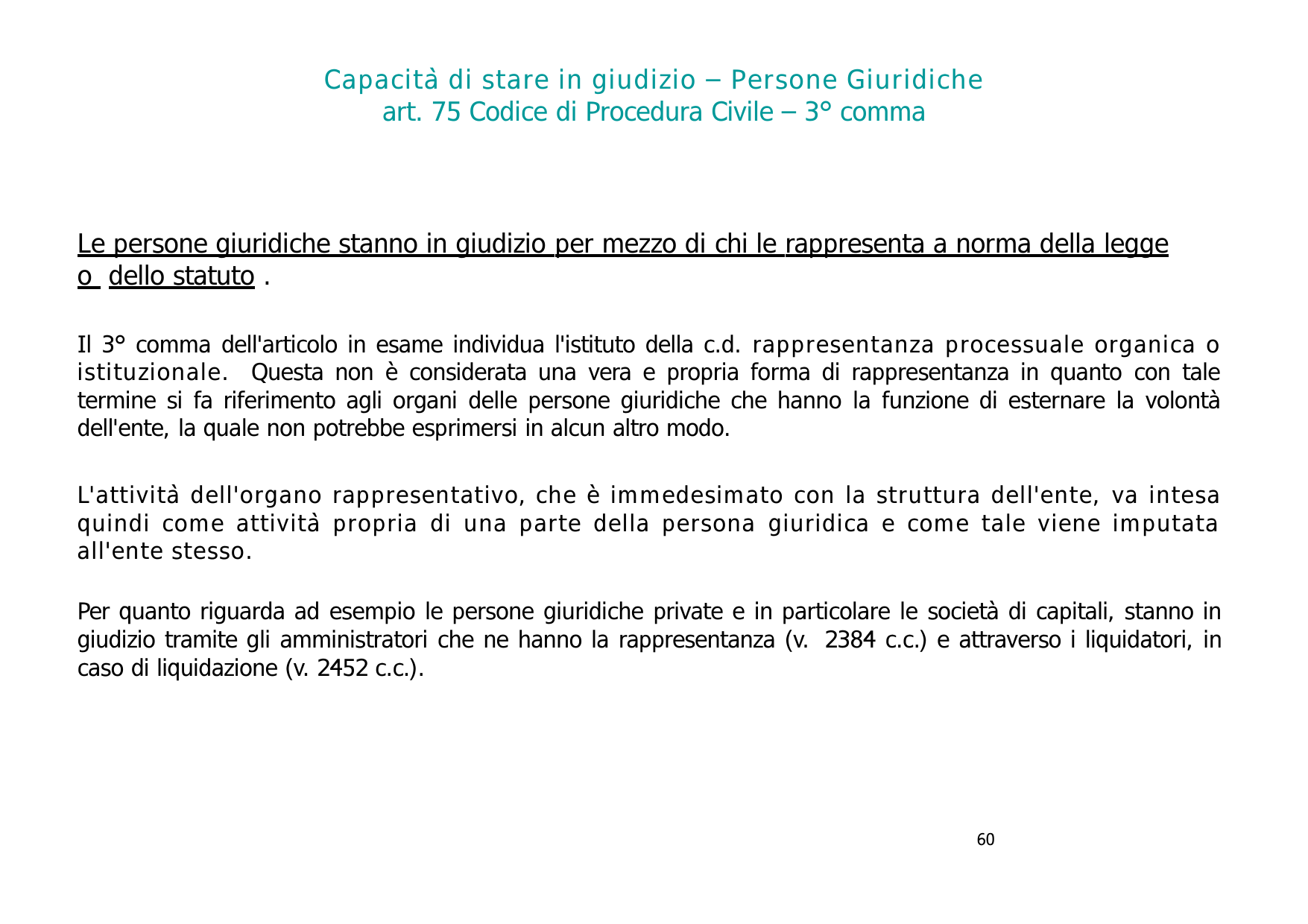

Capacità di stare in giudizio – Persone Giuridiche
art. 75 Codice di Procedura Civile – 3° comma
Le persone giuridiche stanno in giudizio per mezzo di chi le rappresenta a norma della legge o  dello statuto .

Il 3° comma dell'articolo in esame individua l'istituto della c.d. rappresentanza processuale organica o  istituzionale.  Questa non è considerata una vera e propria forma di rappresentanza in quanto con tale  termine si fa riferimento agli organi delle persone giuridiche che hanno la funzione di esternare la volontà  dell'ente, la quale non potrebbe esprimersi in alcun altro modo.

L'attività dell'organo rappresentativo, che è immedesimato con la struttura dell'ente, va intesa  quindi come attività propria di una parte della persona giuridica e come tale viene imputata  all'ente stesso.

Per quanto riguarda ad esempio le persone giuridiche private e in particolare le società di capitali, stanno in  giudizio tramite gli amministratori che ne hanno la rappresentanza (v. 2384 c.c.) e attraverso i liquidatori, in  caso di liquidazione (v. 2452 c.c.).
60